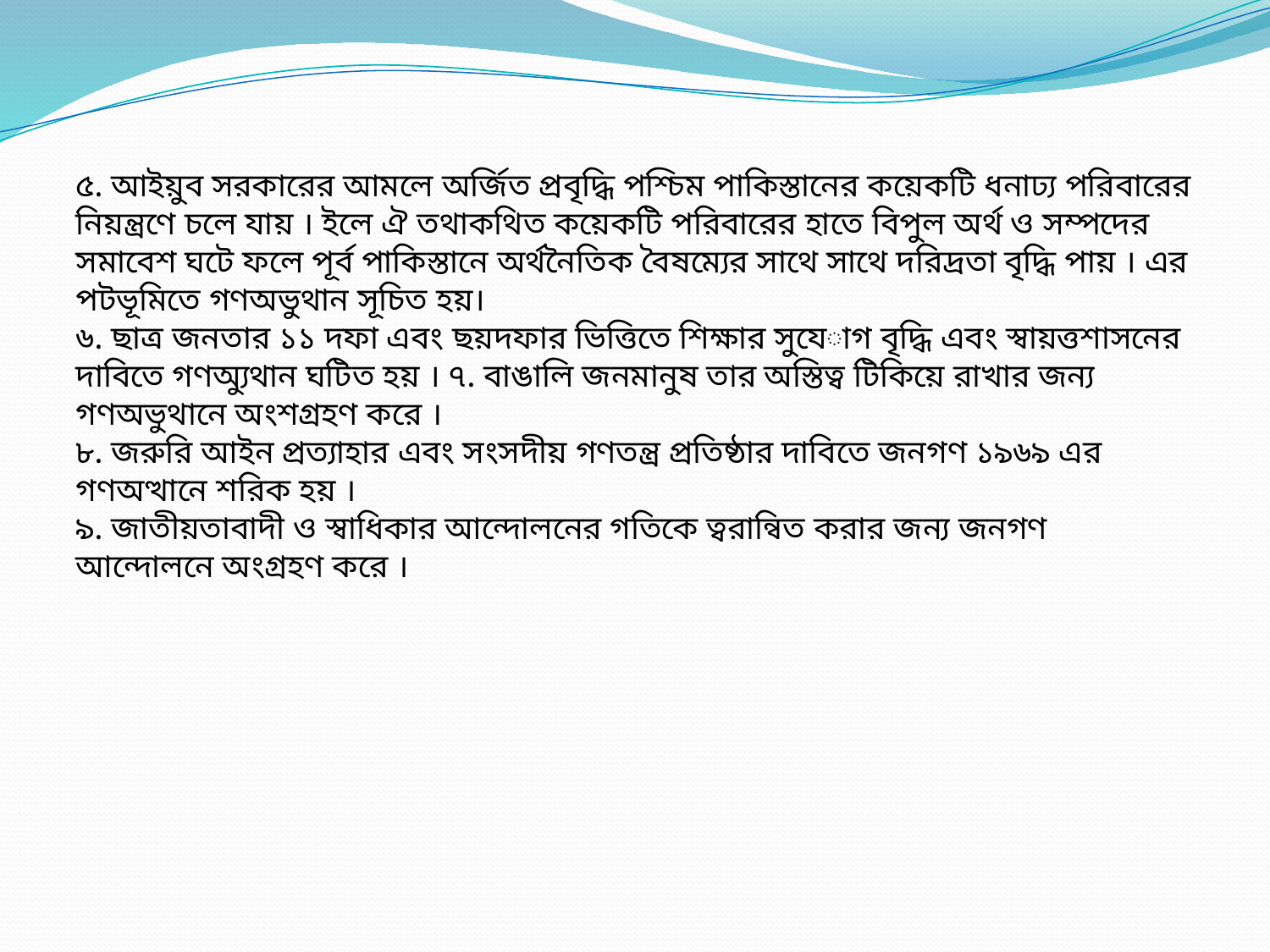

৫. আইয়ুব সরকারের আমলে অর্জিত প্রবৃদ্ধি পশ্চিম পাকিস্তানের কয়েকটি ধনাঢ্য পরিবারের নিয়ন্ত্রণে চলে যায় । ইলে ঐ তথাকথিত কয়েকটি পরিবারের হাতে বিপুল অর্থ ও সম্পদের সমাবেশ ঘটে ফলে পূর্ব পাকিস্তানে অর্থনৈতিক বৈষম্যের সাথে সাথে দরিদ্রতা বৃদ্ধি পায় । এর পটভূমিতে গণঅভুথান সূচিত হয়।
৬. ছাত্র জনতার ১১ দফা এবং ছয়দফার ভিত্তিতে শিক্ষার সুযোগ বৃদ্ধি এবং স্বায়ত্তশাসনের দাবিতে গণঅ্যুথান ঘটিত হয় । ৭. বাঙালি জনমানুষ তার অস্তিত্ব টিকিয়ে রাখার জন্য গণঅভুথানে অংশগ্রহণ করে ।
৮. জরুরি আইন প্রত্যাহার এবং সংসদীয় গণতন্ত্র প্রতিষ্ঠার দাবিতে জনগণ ১৯৬৯ এর গণঅত্থানে শরিক হয় ।
৯. জাতীয়তাবাদী ও স্বাধিকার আন্দোলনের গতিকে ত্বরান্বিত করার জন্য জনগণ আন্দোলনে অংগ্রহণ করে ।